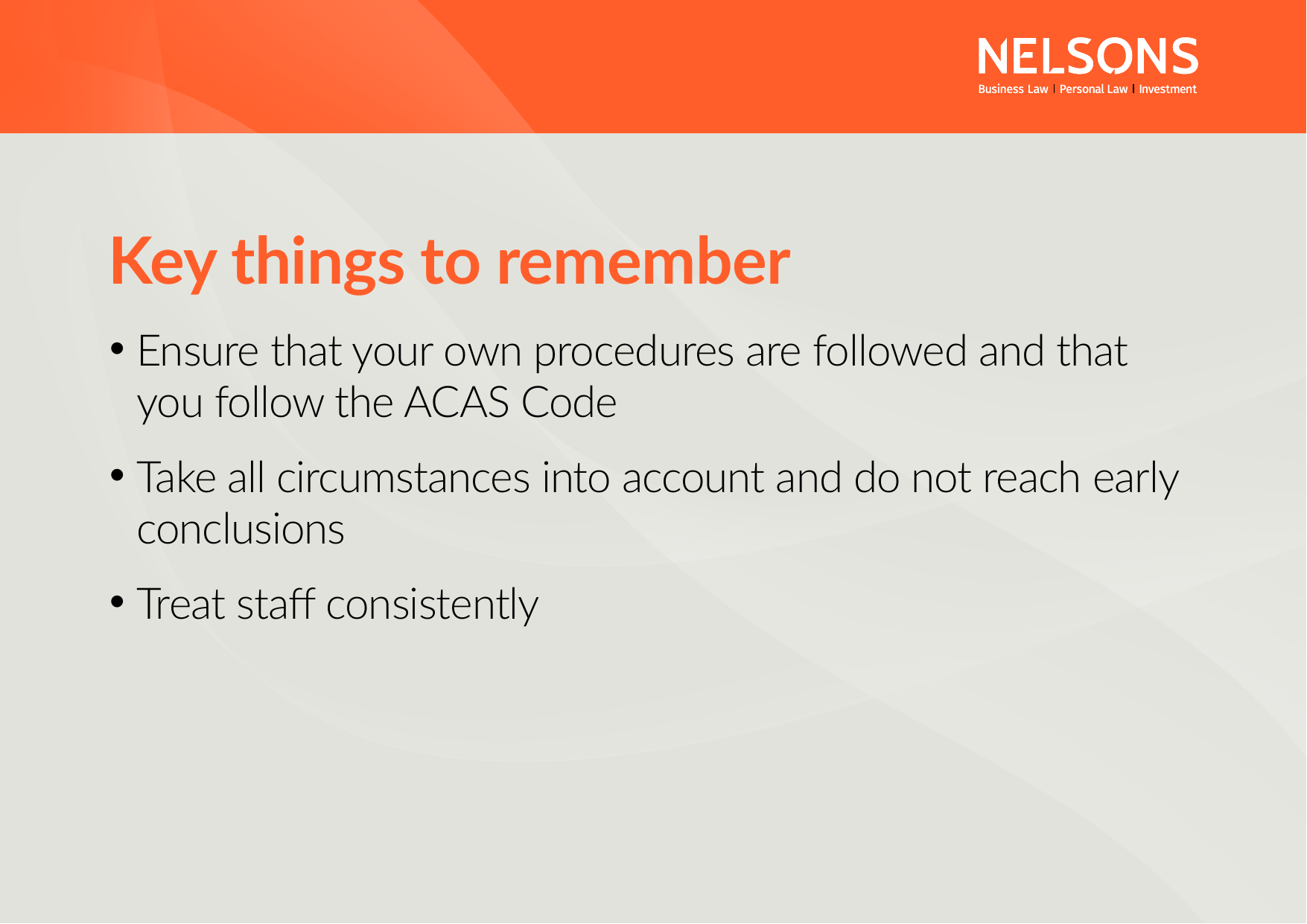

# Key things to remember
Ensure that your own procedures are followed and that you follow the ACAS Code
Take all circumstances into account and do not reach early conclusions
Treat staff consistently